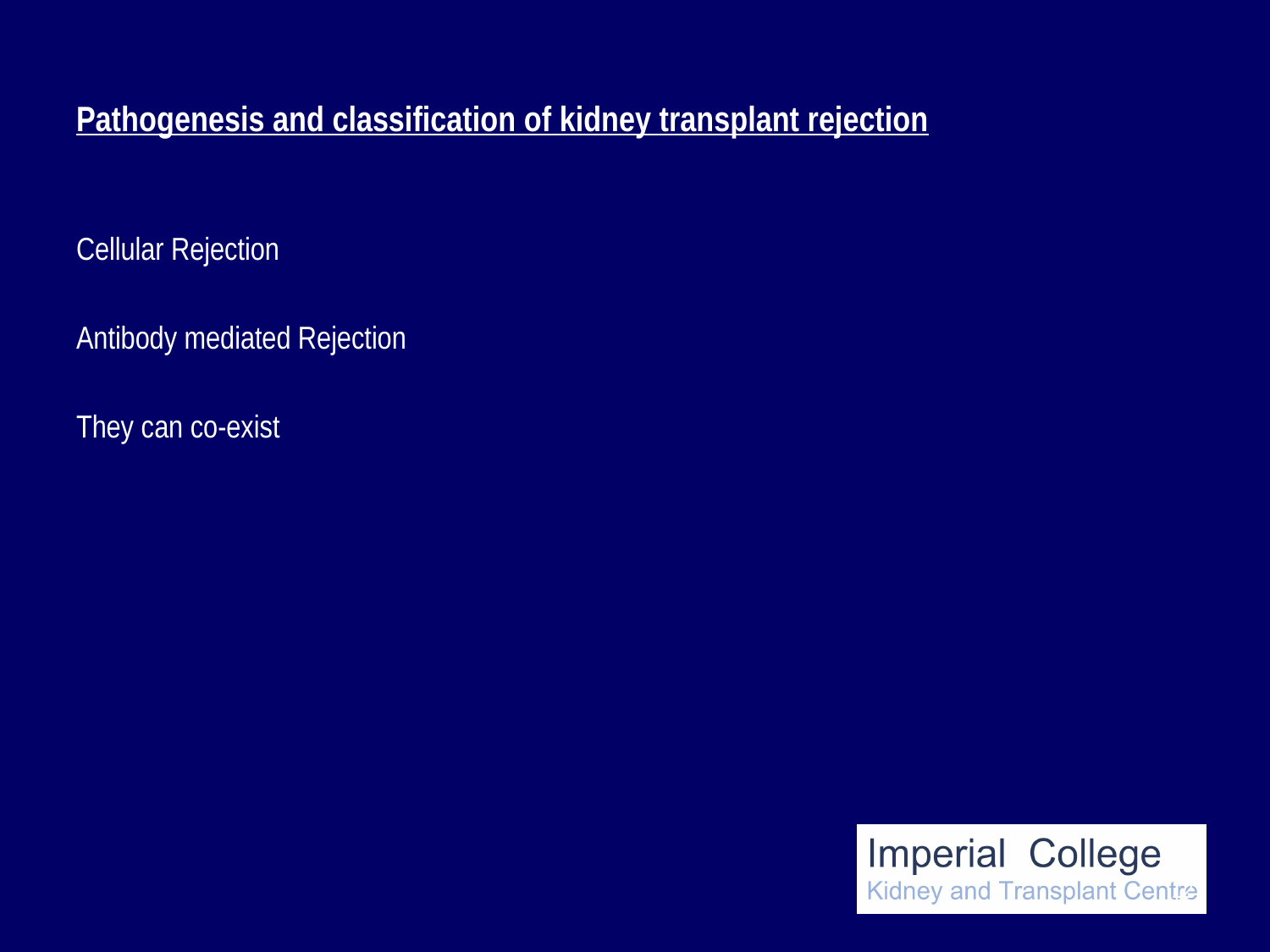

# Pathogenesis and classification of kidney transplant rejection
Cellular Rejection

Antibody mediated Rejection

They can co-exist
12